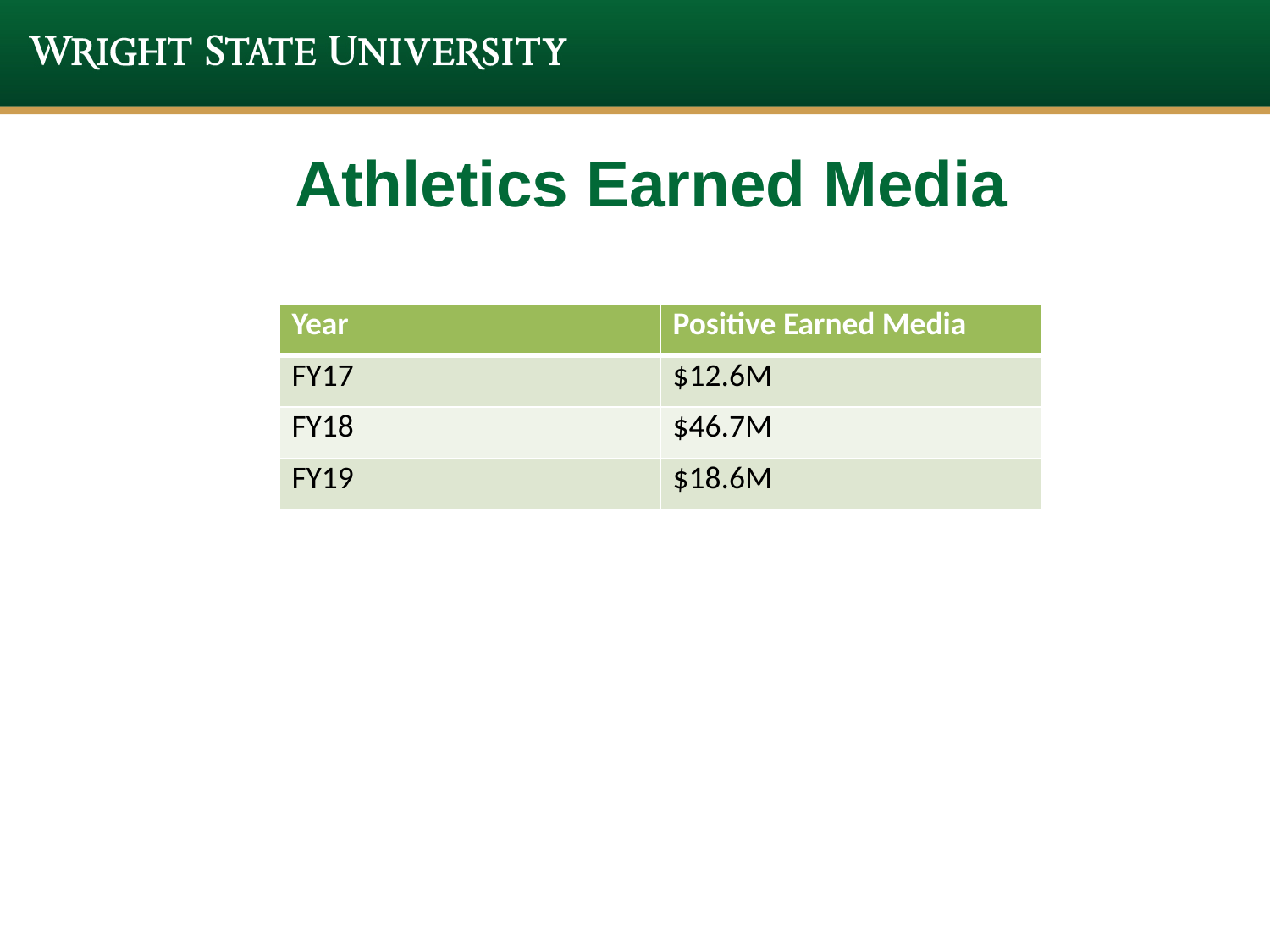

# Athletics Earned Media
| Year | Positive Earned Media |
| --- | --- |
| FY17 | $12.6M |
| FY18 | $46.7M |
| FY19 | $18.6M |